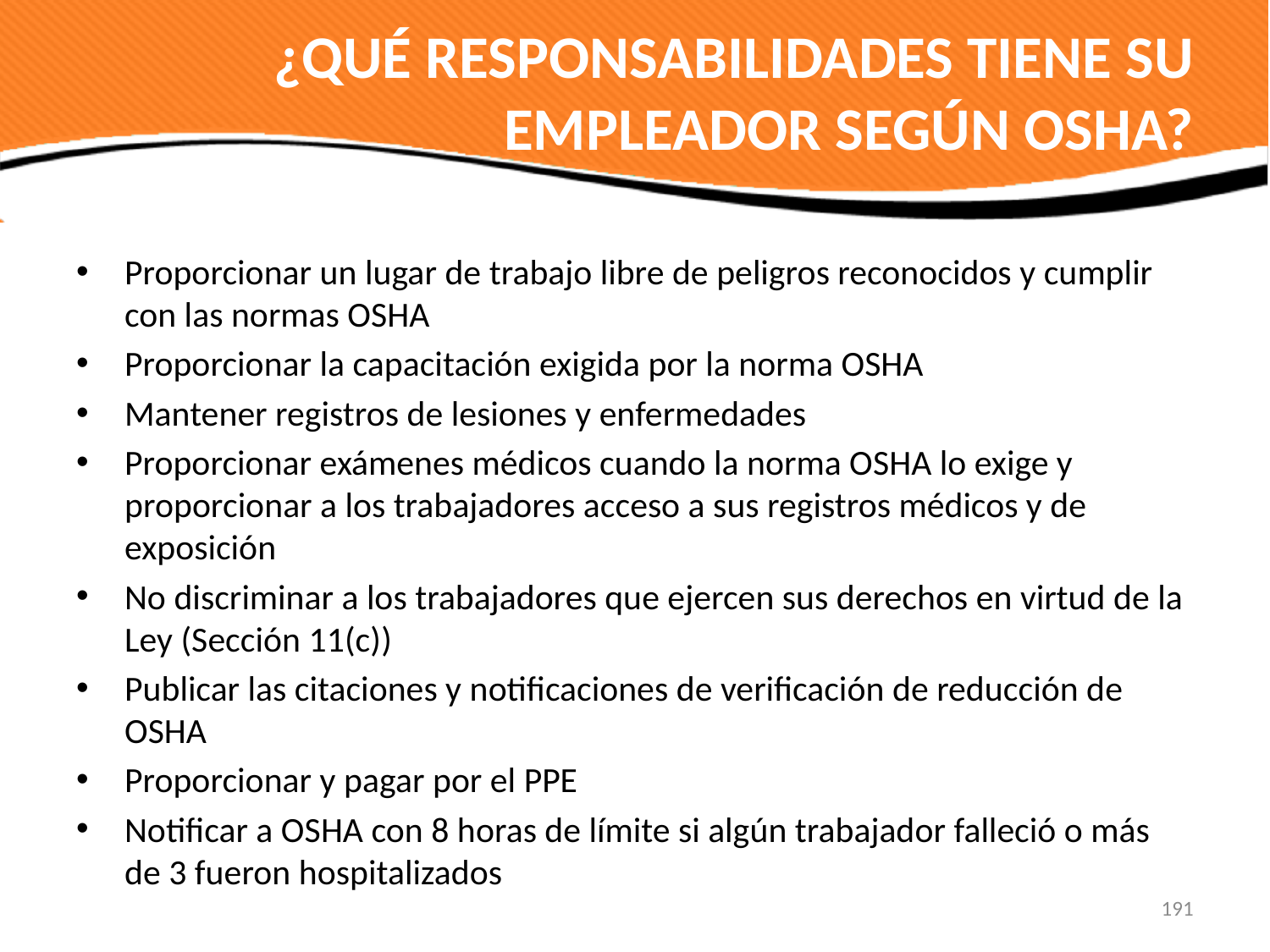

# ¿QUÉ RESPONSABILIDADES TIENE SU EMPLEADOR SEGÚN OSHA?
Proporcionar un lugar de trabajo libre de peligros reconocidos y cumplir con las normas OSHA
Proporcionar la capacitación exigida por la norma OSHA
Mantener registros de lesiones y enfermedades
Proporcionar exámenes médicos cuando la norma OSHA lo exige y proporcionar a los trabajadores acceso a sus registros médicos y de exposición
No discriminar a los trabajadores que ejercen sus derechos en virtud de la Ley (Sección 11(c))
Publicar las citaciones y notificaciones de verificación de reducción de OSHA
Proporcionar y pagar por el PPE
Notificar a OSHA con 8 horas de límite si algún trabajador falleció o más de 3 fueron hospitalizados

191